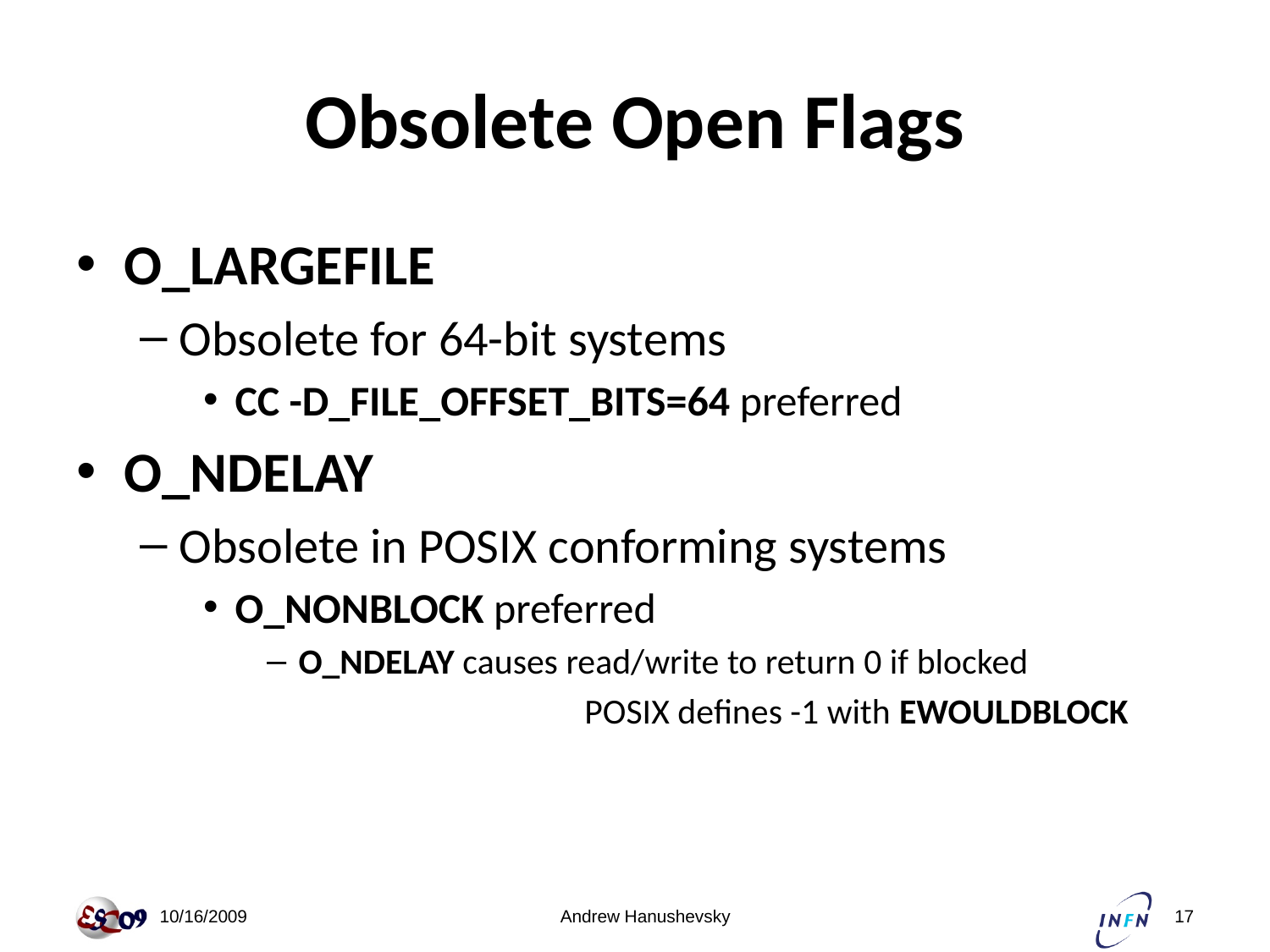

# Obsolete Open Flags
O_LARGEFILE
Obsolete for 64-bit systems
CC -D_FILE_OFFSET_BITS=64 preferred
O_NDELAY
Obsolete in POSIX conforming systems
O_NONBLOCK preferred
O_NDELAY causes read/write to return 0 if blocked
			    POSIX defines -1 with EWOULDBLOCK

               10/16/2009
Andrew Hanushevsky
17